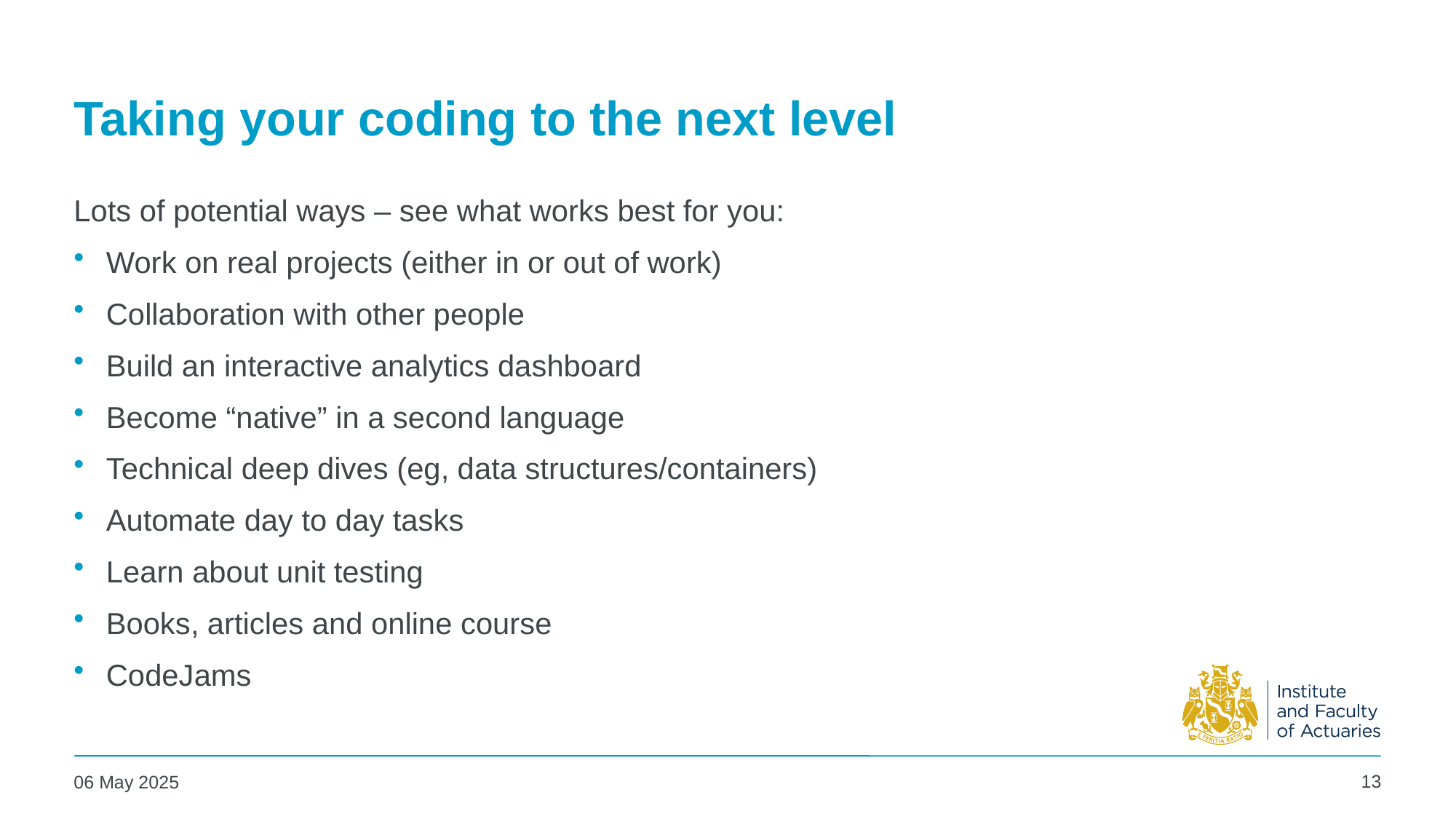

# Taking your coding to the next level
Lots of potential ways – see what works best for you:
Work on real projects (either in or out of work)
Collaboration with other people
Build an interactive analytics dashboard
Become “native” in a second language
Technical deep dives (eg, data structures/containers)
Automate day to day tasks
Learn about unit testing
Books, articles and online course
CodeJams
13
06 May 2025